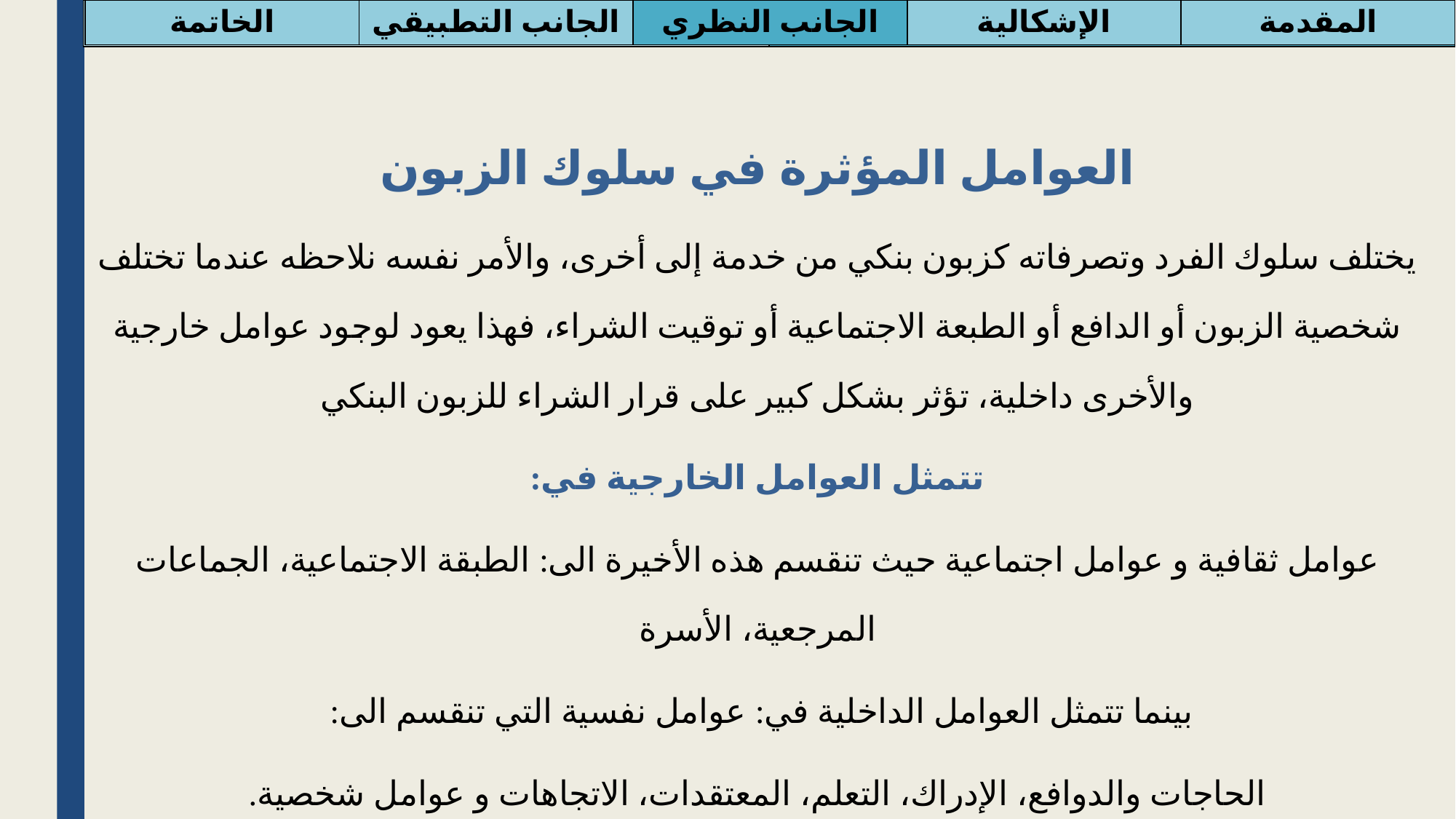

| الخاتمة | الجانب التطبيقي | الجانب النظري | الإشكالية | المقدمة |
| --- | --- | --- | --- | --- |
| الجانب النظري | الجانب التطبيقي |
| --- | --- |
العوامل المؤثرة في سلوك الزبون
يختلف سلوك الفرد وتصرفاته كزبون بنكي من خدمة إلى أخرى، والأمر نفسه نلاحظه عندما تختلف شخصية الزبون أو الدافع أو الطبعة الاجتماعية أو توقيت الشراء، فهذا يعود لوجود عوامل خارجية والأخرى داخلية، تؤثر بشكل كبير على قرار الشراء للزبون البنكي
تتمثل العوامل الخارجية في:
عوامل ثقافية و عوامل اجتماعية حيث تنقسم هذه الأخيرة الى: الطبقة الاجتماعية، الجماعات المرجعية، الأسرة
بينما تتمثل العوامل الداخلية في: عوامل نفسية التي تنقسم الى:
الحاجات والدوافع، الإدراك، التعلم، المعتقدات، الاتجاهات و عوامل شخصية.